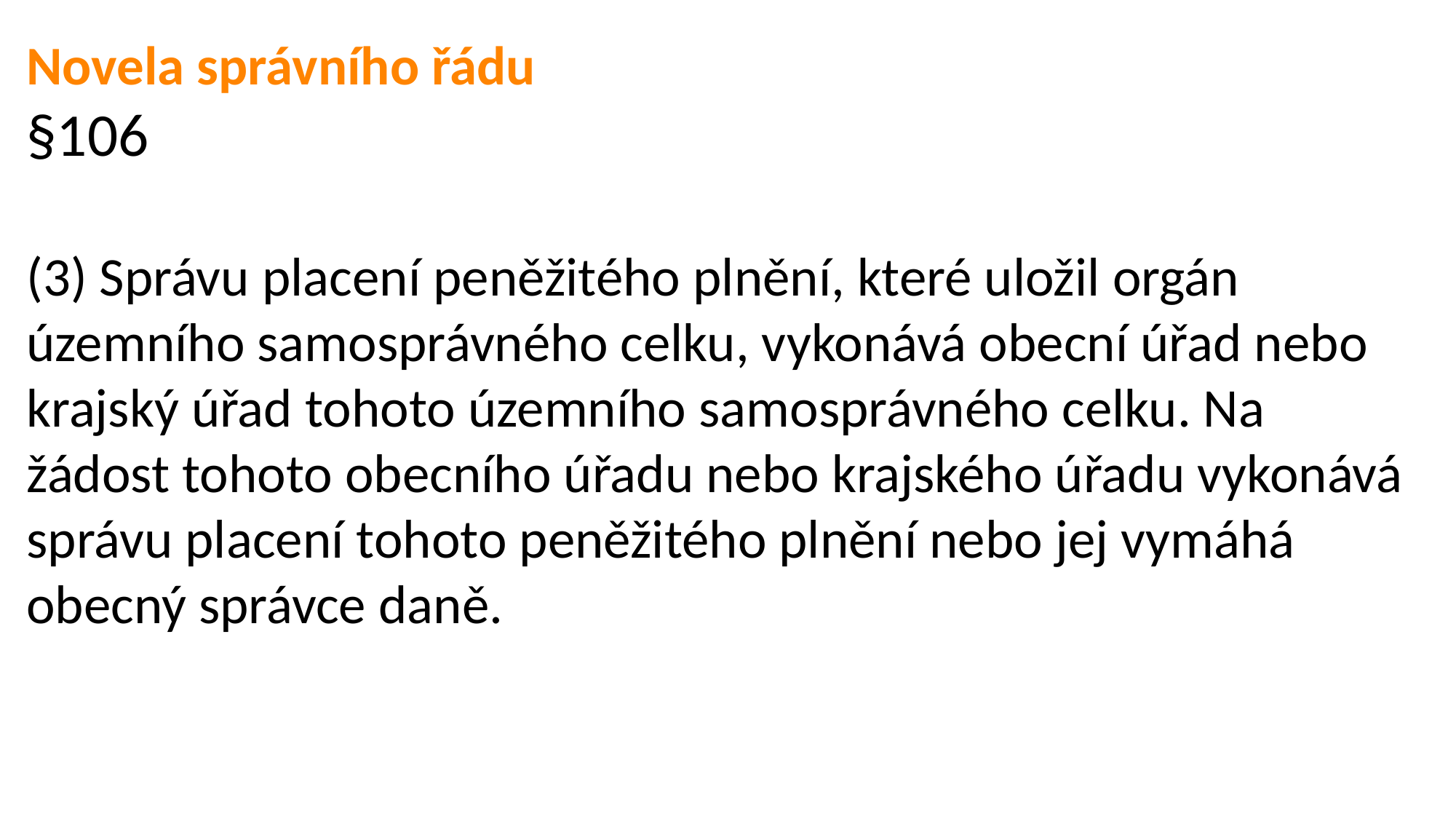

Novela správního řádu
§106

(3) Správu placení peněžitého plnění, které uložil orgán územního samosprávného celku, vykonává obecní úřad nebo krajský úřad tohoto územního samosprávného celku. Na žádost tohoto obecního úřadu nebo krajského úřadu vykonává správu placení tohoto peněžitého plnění nebo jej vymáhá obecný správce daně.